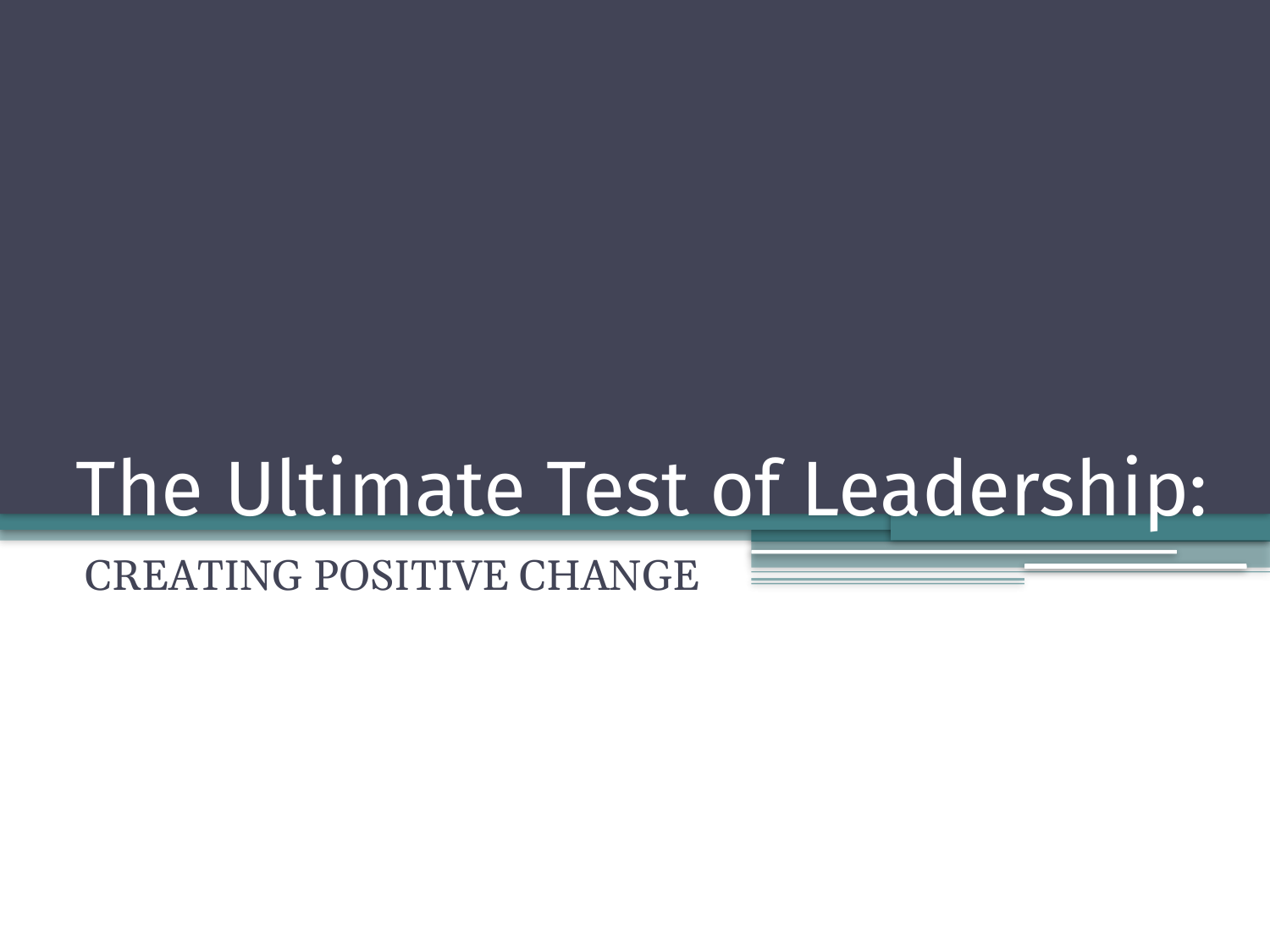

# The Ultimate Test of Leadership:
CREATING POSITIVE CHANGE